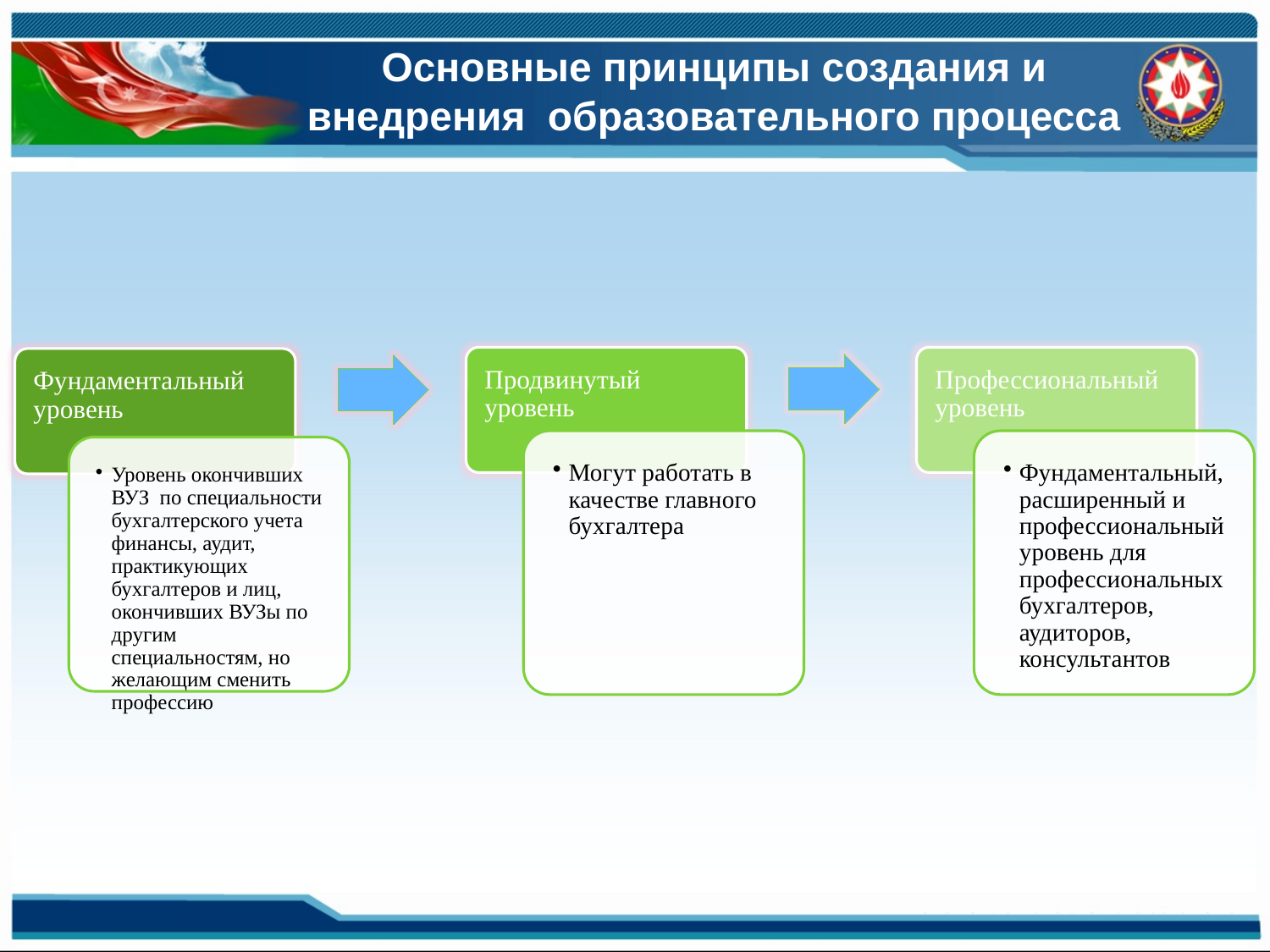

# Основные принципы создания и  внедрения  образовательного процесса
Фундаментальный уровень
Уровень окончивших ВУЗ  по специальности бухгалтерского учета финансы, аудит, практикующих бухгалтеров и лиц, окончивших ВУЗы по другим специальностям, но желающим сменить профессию

Продвинутый уровень
Могут работать в качестве главного бухгалтера

Профессиональный уровень
Фундаментальный, расширенный и профессиональный уровень для профессиональных бухгалтеров, аудиторов, консультантов